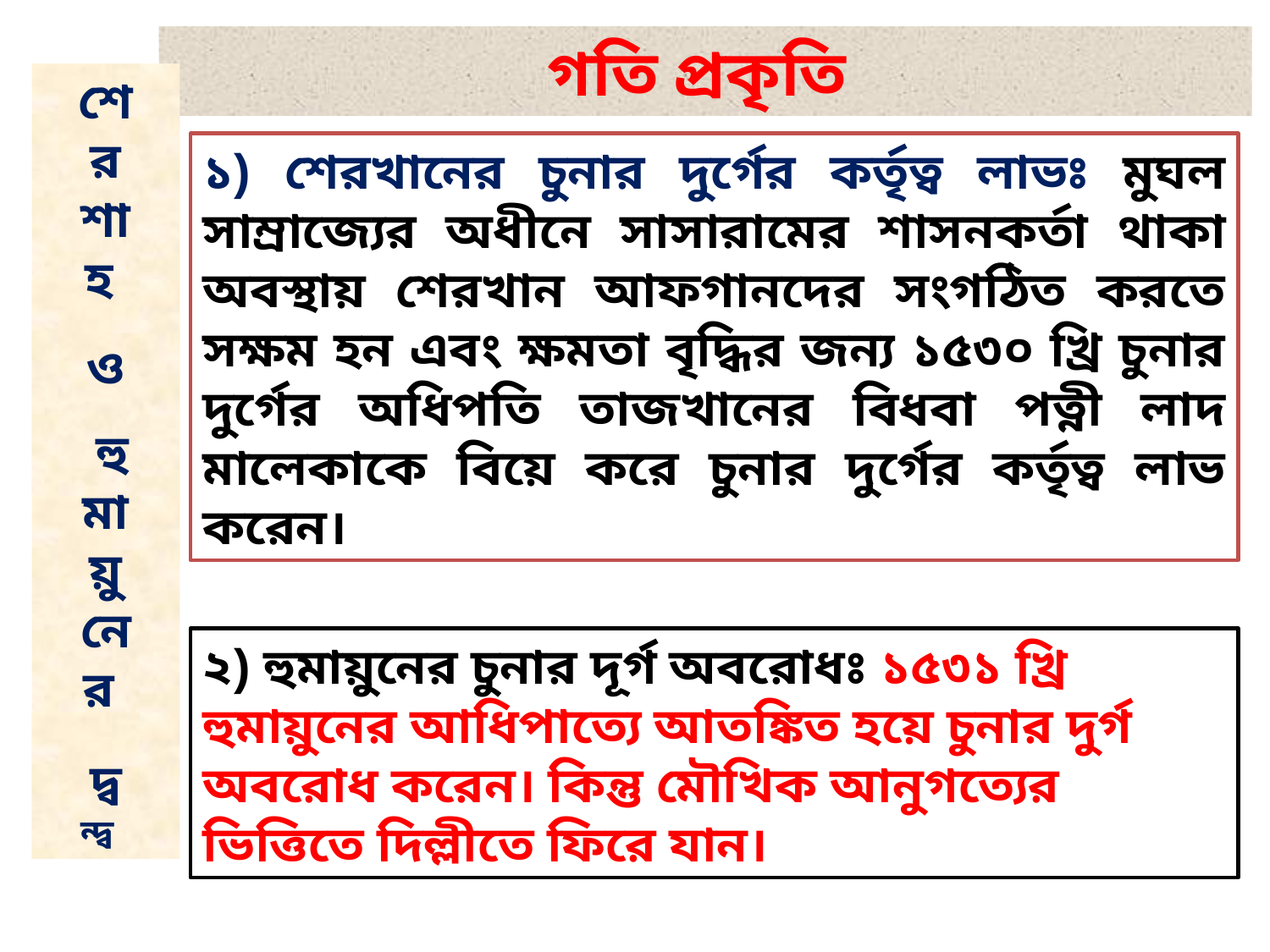

গতি প্রকৃতি
শে
র
শা
হ

ও

 হু
মা
য়ু
নে
র

দ্ব
ন্দ্ব
১) শেরখানের চুনার দুর্গের কর্তৃত্ব লাভঃ মুঘল সাম্রাজ্যের অধীনে সাসারামের শাসনকর্তা থাকা অবস্থায় শেরখান আফগানদের সংগঠিত করতে সক্ষম হন এবং ক্ষমতা বৃদ্ধির জন্য ১৫৩০ খ্রি চুনার দুর্গের অধিপতি তাজখানের বিধবা পত্নী লাদ মালেকাকে বিয়ে করে চুনার দুর্গের কর্তৃত্ব লাভ করেন।
২) হুমায়ুনের চুনার দূর্গ অবরোধঃ ১৫৩১ খ্রি হুমায়ুনের আধিপাত্যে আতঙ্কিত হয়ে চুনার দুর্গ অবরোধ করেন। কিন্তু মৌখিক আনুগত্যের ভিত্তিতে দিল্লীতে ফিরে যান।